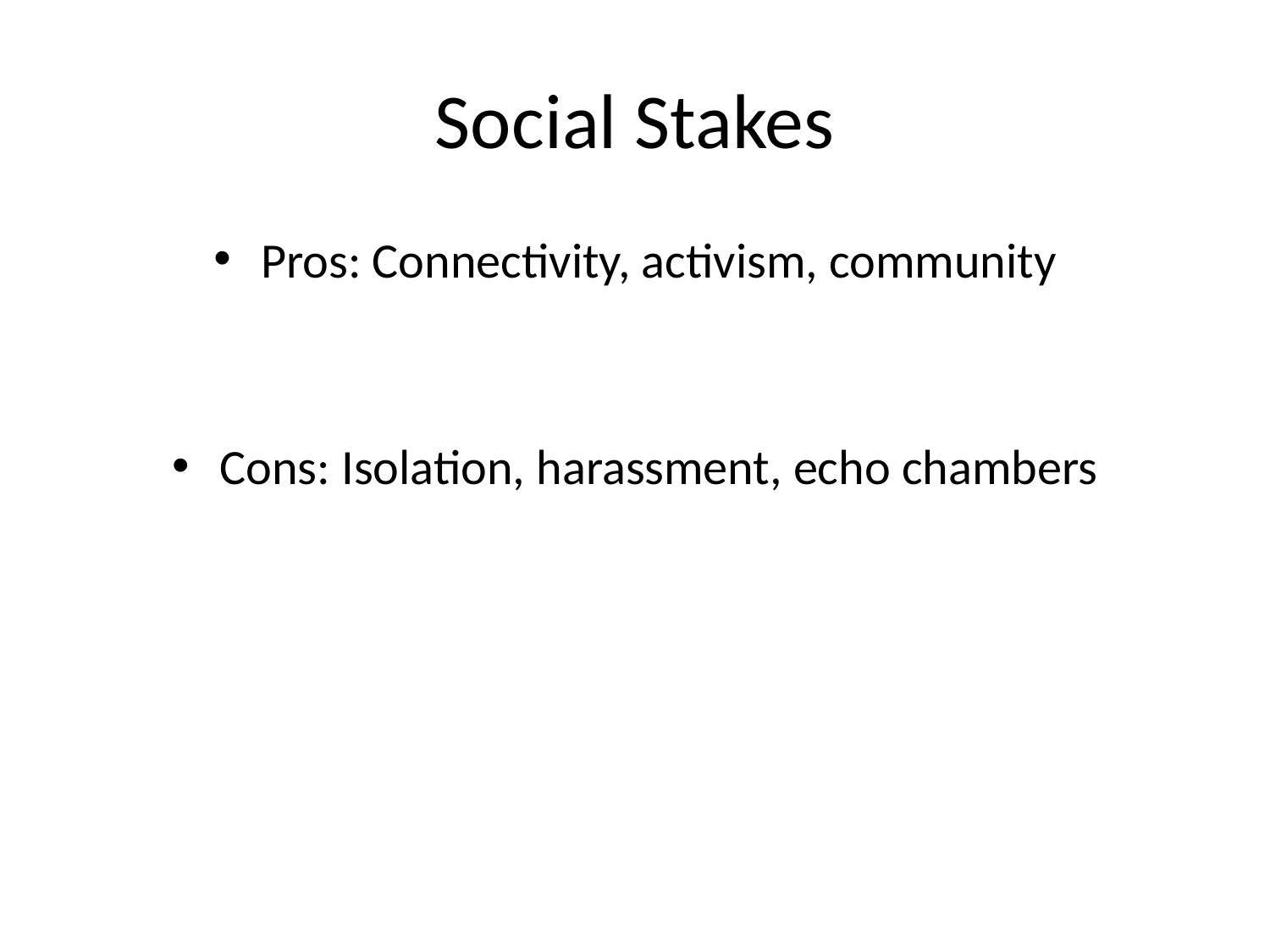

# Social Stakes
Pros: Connectivity, activism, community

Cons: Isolation, harassment, echo chambers